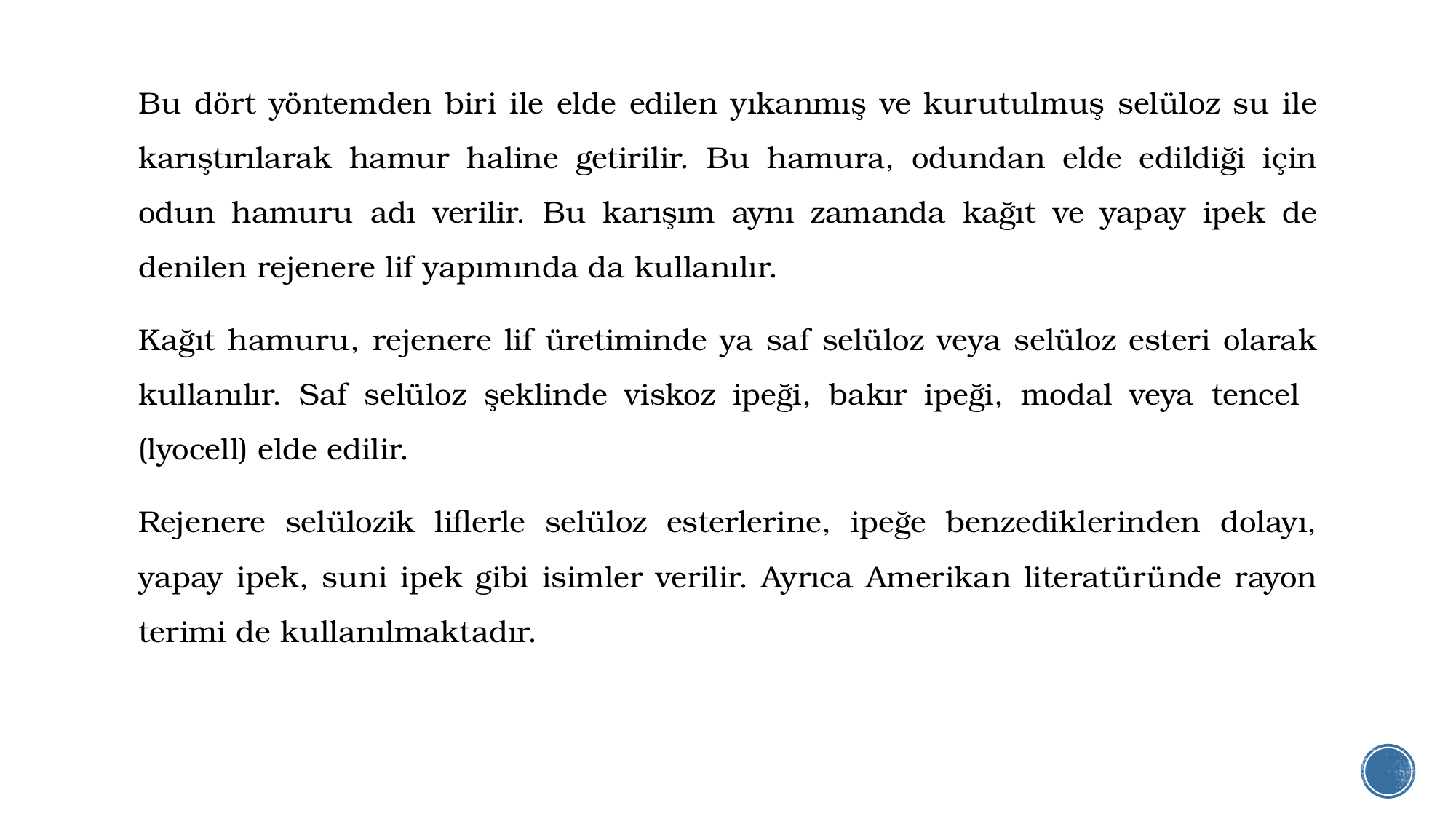

Bu dört yöntemden biri ile elde edilen yıkanmış ve kurutulmuş selüloz su ile karıştırılarak hamur haline getirilir. Bu hamura, odundan elde edildiği için odun hamuru adı verilir. Bu karışım aynı zamanda kağıt ve yapay ipek de denilen rejenere lif yapımında da kullanılır.
Kağıt hamuru, rejenere lif üretiminde ya saf selüloz veya selüloz esteri olarak kullanılır. Saf selüloz şeklinde viskoz ipeği, bakır ipeği, modal veya tencel  (lyocell) elde edilir.
Rejenere selülozik liflerle selüloz esterlerine, ipeğe benzediklerinden dolayı, yapay ipek, suni ipek gibi isimler verilir. Ayrıca Amerikan literatüründe rayon terimi de kullanılmaktadır.